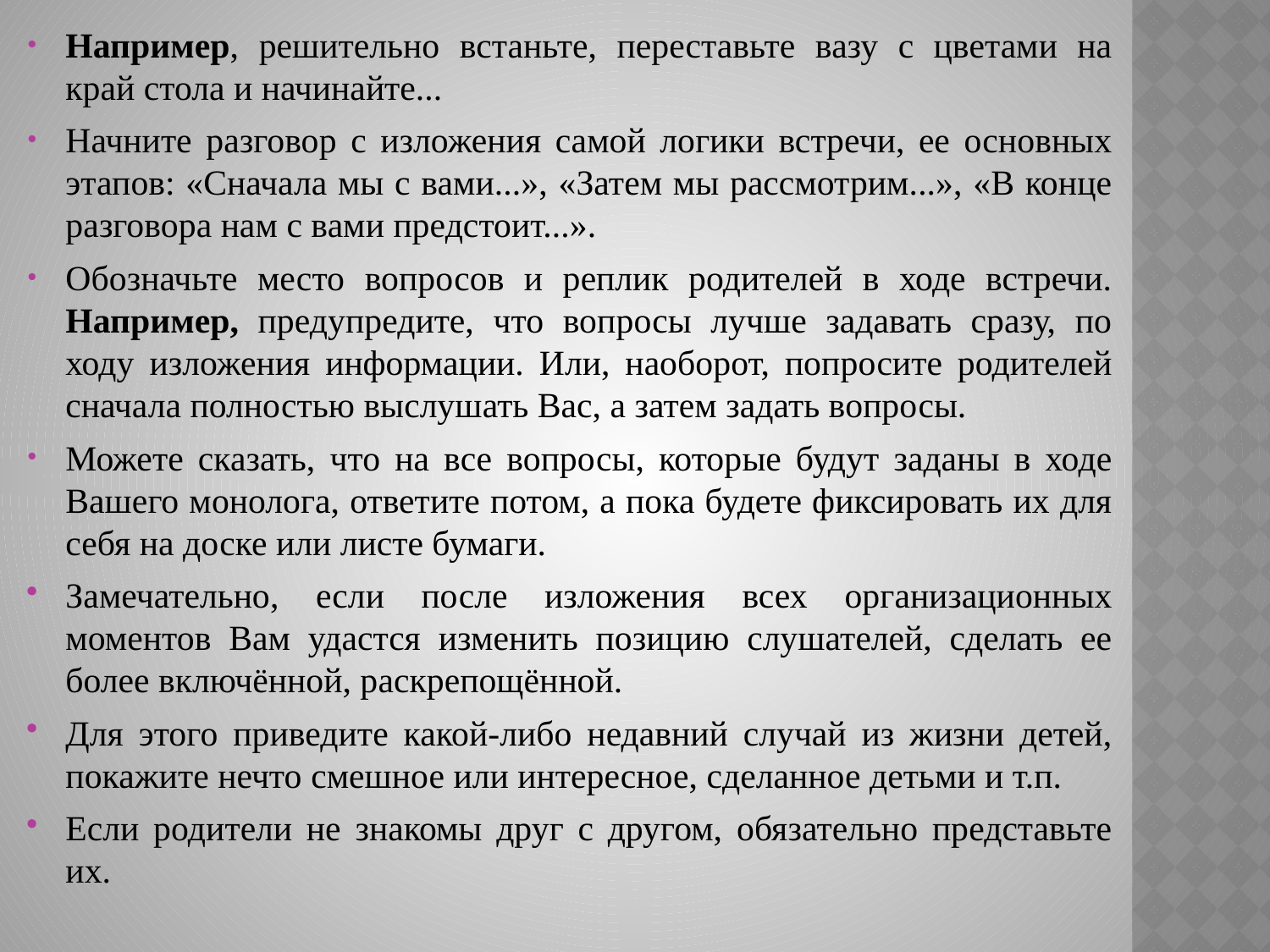

Например, решительно встаньте, переставьте вазу с цветами на край стола и начинайте...
Начните разговор с изложения самой логики встречи, ее основных этапов: «Сначала мы с вами...», «Затем мы рассмотрим...», «В конце разговора нам с вами предстоит...».
Обозначьте место вопросов и реплик родителей в ходе встречи. Например, предупредите, что вопросы лучше задавать сразу, по ходу изложения информации. Или, наоборот, попросите родителей сначала полностью выслушать Вас, а затем задать вопросы.
Можете сказать, что на все вопросы, которые будут заданы в ходе Вашего монолога, ответите потом, а пока будете фиксировать их для себя на доске или листе бумаги.
Замечательно, если после изложения всех организационных моментов Вам удастся изменить позицию слушателей, сделать ее более включённой, раскрепощённой.
Для этого приведите какой-либо недавний случай из жизни детей, покажите нечто смешное или интересное, сделанное детьми и т.п.
Если родители не знакомы друг с другом, обязательно представьте их.